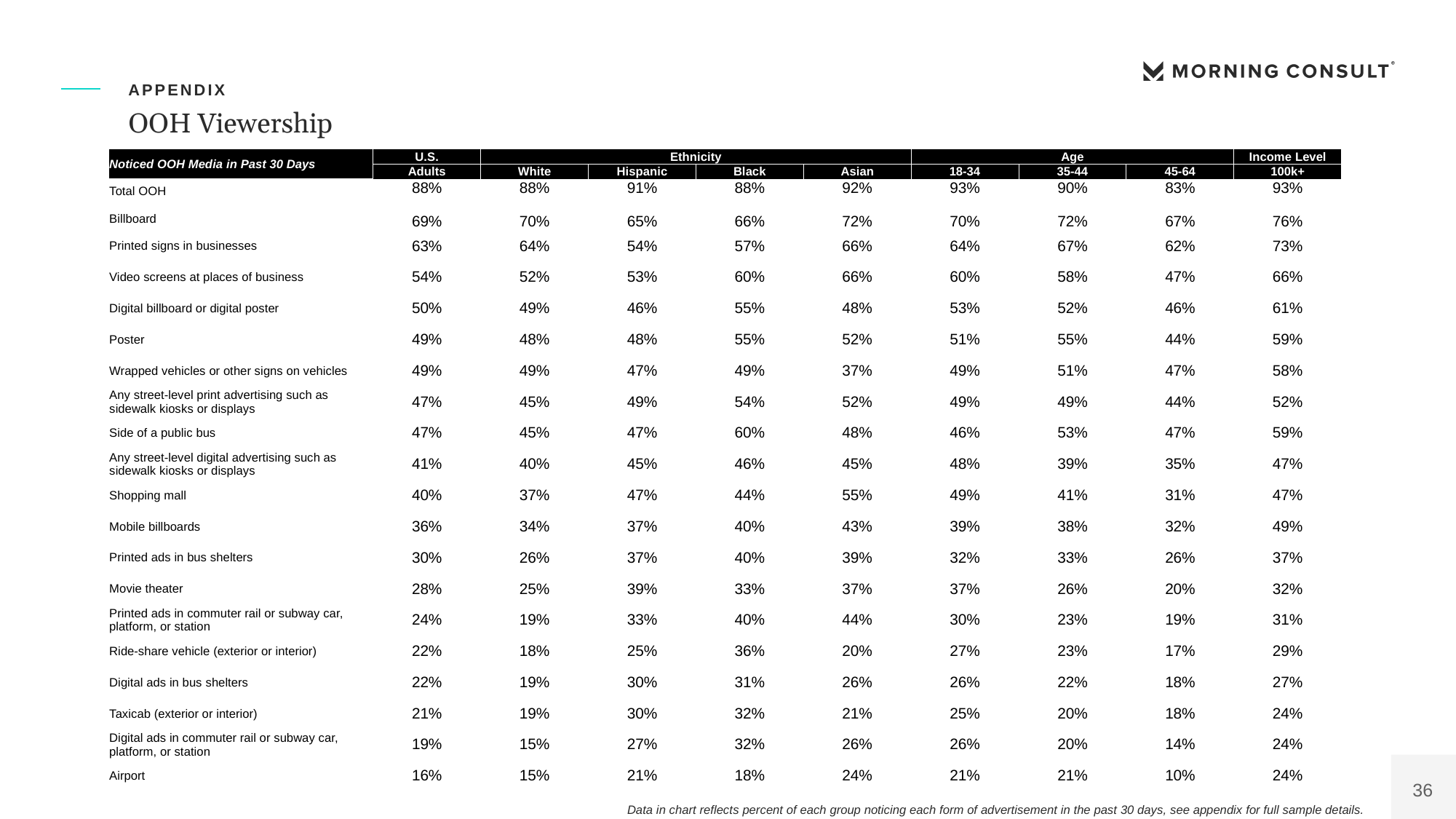

Oaaa First Polling Presentation
OAAA4
APPENDIX
OOH Viewership
| Noticed OOH Media in Past 30 Days | U.S. | Ethnicity |  |  |  | Age |  |  | Income Level |
| --- | --- | --- | --- | --- | --- | --- | --- | --- | --- |
|  | Adults | White | Hispanic | Black | Asian | 18-34 | 35-44 | 45-64 | 100k+ |
| Total OOH Billboard | 88% 69% | 88% 70% | 91% 65% | 88% 66% | 92% 72% | 93% 70% | 90% 72% | 83% 67% | 93% 76% |
| Printed signs in businesses | 63% | 64% | 54% | 57% | 66% | 64% | 67% | 62% | 73% |
| Video screens at places of business | 54% | 52% | 53% | 60% | 66% | 60% | 58% | 47% | 66% |
| Digital billboard or digital poster | 50% | 49% | 46% | 55% | 48% | 53% | 52% | 46% | 61% |
| Poster | 49% | 48% | 48% | 55% | 52% | 51% | 55% | 44% | 59% |
| Wrapped vehicles or other signs on vehicles | 49% | 49% | 47% | 49% | 37% | 49% | 51% | 47% | 58% |
| Any street-level print advertising such as sidewalk kiosks or displays | 47% | 45% | 49% | 54% | 52% | 49% | 49% | 44% | 52% |
| Side of a public bus | 47% | 45% | 47% | 60% | 48% | 46% | 53% | 47% | 59% |
| Any street-level digital advertising such as sidewalk kiosks or displays | 41% | 40% | 45% | 46% | 45% | 48% | 39% | 35% | 47% |
| Shopping mall | 40% | 37% | 47% | 44% | 55% | 49% | 41% | 31% | 47% |
| Mobile billboards | 36% | 34% | 37% | 40% | 43% | 39% | 38% | 32% | 49% |
| Printed ads in bus shelters | 30% | 26% | 37% | 40% | 39% | 32% | 33% | 26% | 37% |
| Movie theater | 28% | 25% | 39% | 33% | 37% | 37% | 26% | 20% | 32% |
| Printed ads in commuter rail or subway car, platform, or station | 24% | 19% | 33% | 40% | 44% | 30% | 23% | 19% | 31% |
| Ride-share vehicle (exterior or interior) | 22% | 18% | 25% | 36% | 20% | 27% | 23% | 17% | 29% |
| Digital ads in bus shelters | 22% | 19% | 30% | 31% | 26% | 26% | 22% | 18% | 27% |
| Taxicab (exterior or interior) | 21% | 19% | 30% | 32% | 21% | 25% | 20% | 18% | 24% |
| Digital ads in commuter rail or subway car, platform, or station | 19% | 15% | 27% | 32% | 26% | 26% | 20% | 14% | 24% |
| Airport | 16% | 15% | 21% | 18% | 24% | 21% | 21% | 10% | 24% |
Data in chart reflects percent of each group noticing each form of advertisement in the past 30 days, see appendix for full sample details.